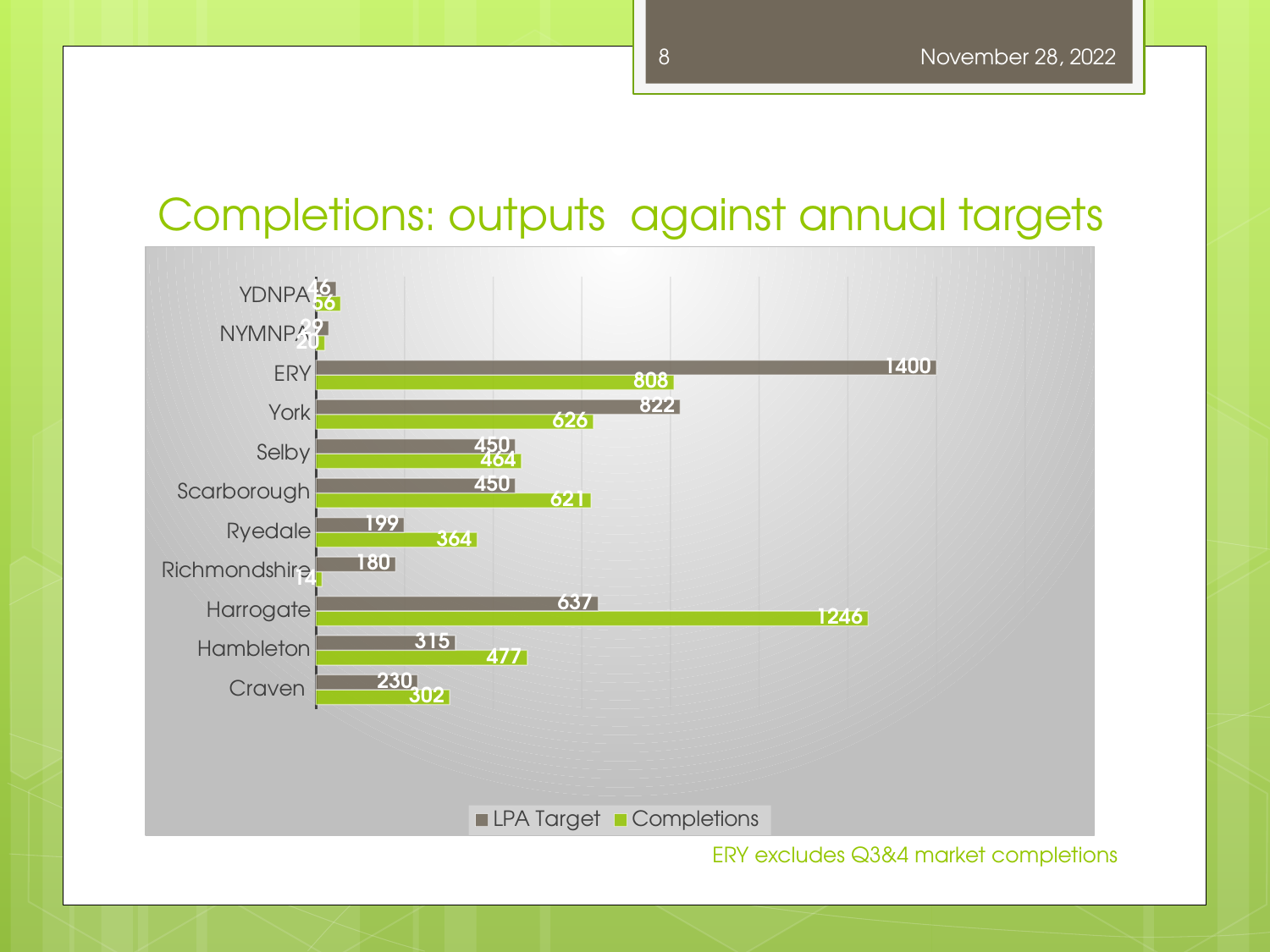

8
November 28, 2022
# Completions: outputs  against annual targets

### Chart

| Category |  |  |
|---|---|---|
| Craven  | 302.0 | 230.0 |
| Hambleton | 477.0 | 315.0 |
| Harrogate | 1246.0 | 637.0 |
| Richmondshire | 14.0 | 180.0 |
| Ryedale | 364.0 | 199.0 |
| Scarborough | 621.0 | 450.0 |
| Selby | 464.0 | 450.0 |
| York | 626.0 | 822.0 |
| ERY | 808.0 | 1400.0 |
| NYMNPA | 20.0 | 29.0 |
| YDNPA | 56.0 | 46.0 |
ERY excludes Q3&4 market completions